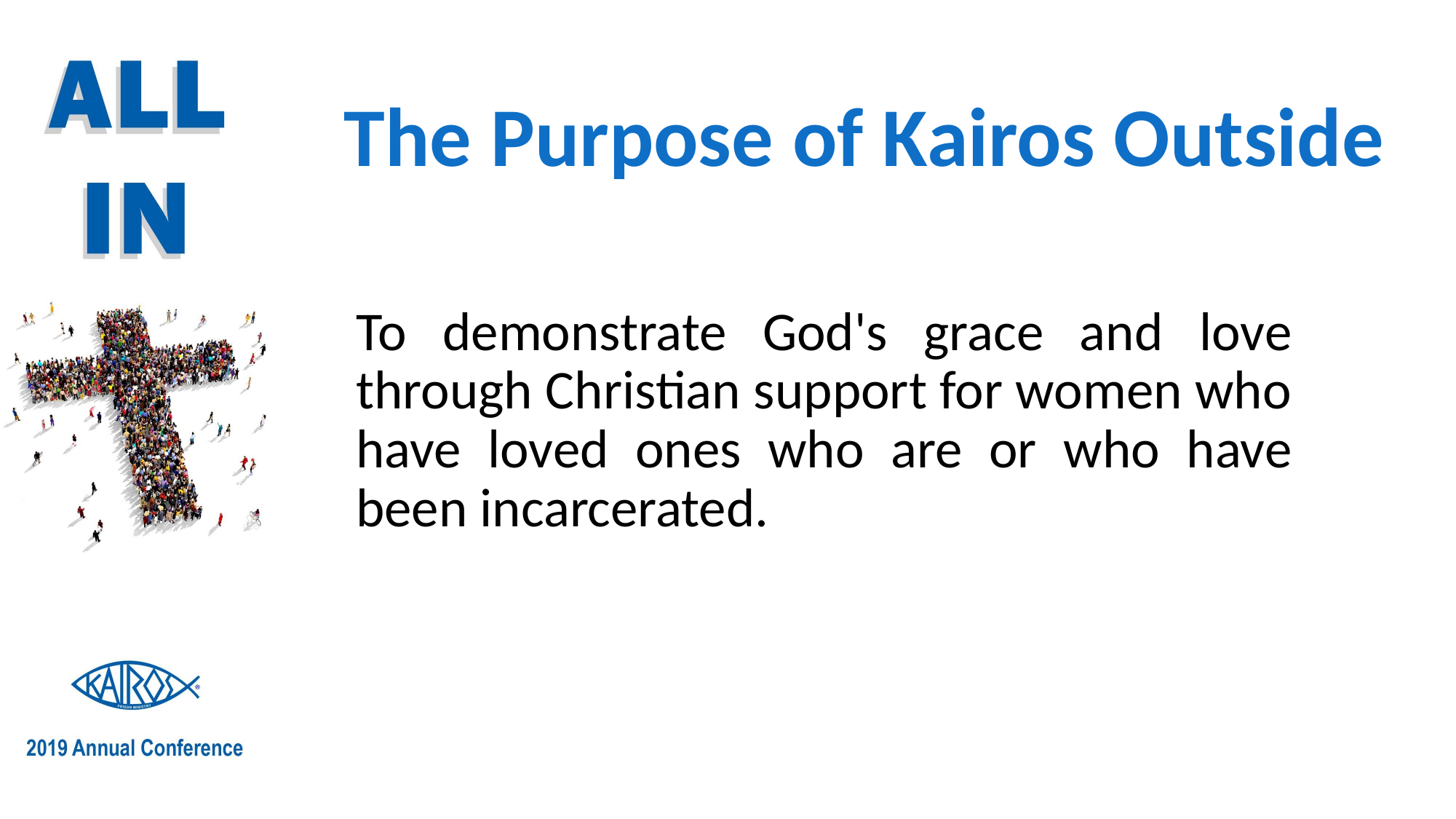

# The Purpose of Kairos Outside
To demonstrate God's grace and love through Christian support for women who have loved ones who are or who have been incarcerated.